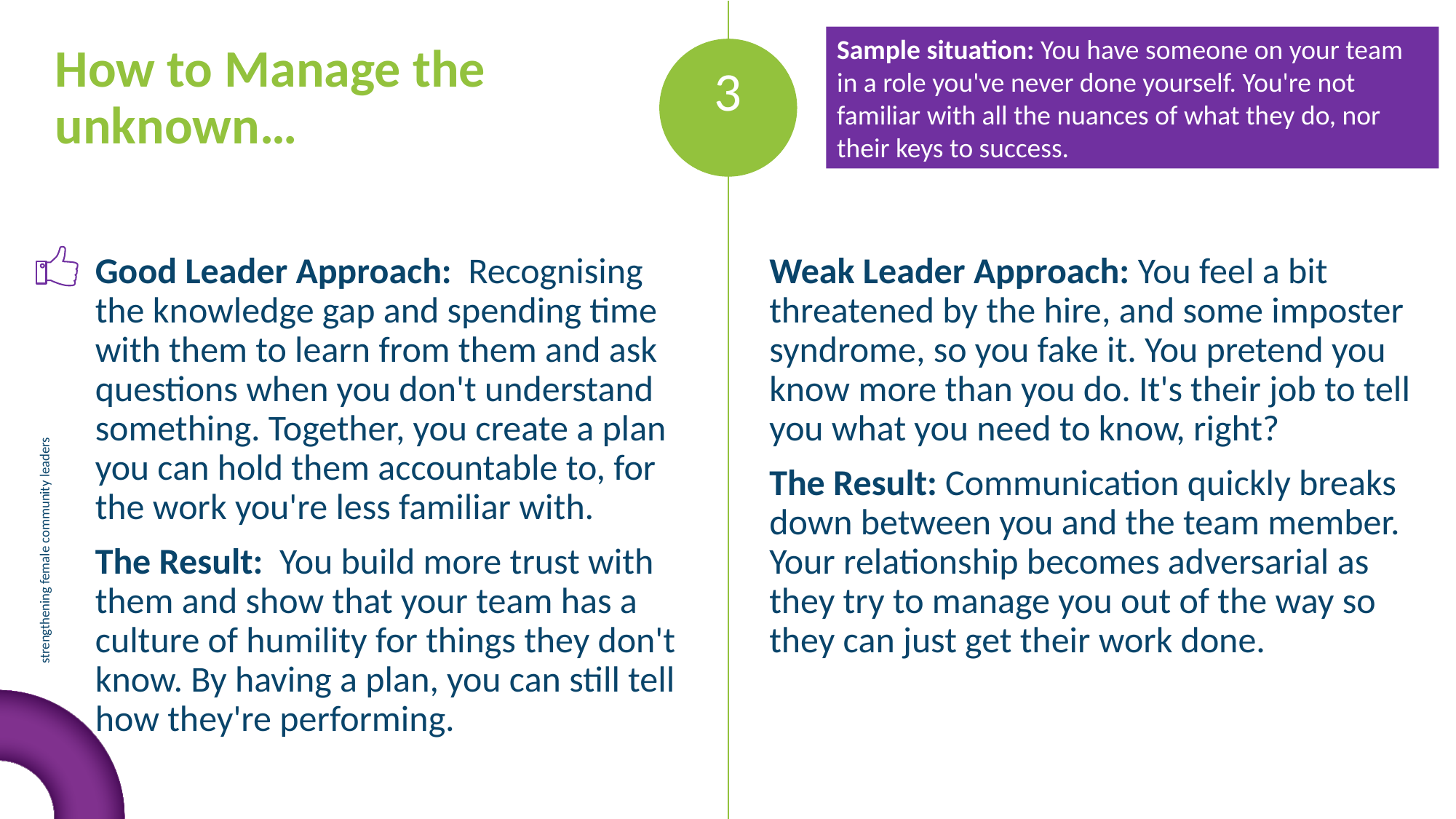

Sample situation: You have someone on your team in a role you've never done yourself. You're not familiar with all the nuances of what they do, nor their keys to success.
How to Manage the unknown…
3

Good Leader Approach:  Recognising the knowledge gap and spending time with them to learn from them and ask questions when you don't understand something. Together, you create a plan you can hold them accountable to, for the work you're less familiar with.
The Result:  You build more trust with them and show that your team has a culture of humility for things they don't know. By having a plan, you can still tell how they're performing.
Weak Leader Approach: You feel a bit threatened by the hire, and some imposter syndrome, so you fake it. You pretend you know more than you do. It's their job to tell you what you need to know, right?
The Result: Communication quickly breaks down between you and the team member. Your relationship becomes adversarial as they try to manage you out of the way so they can just get their work done.